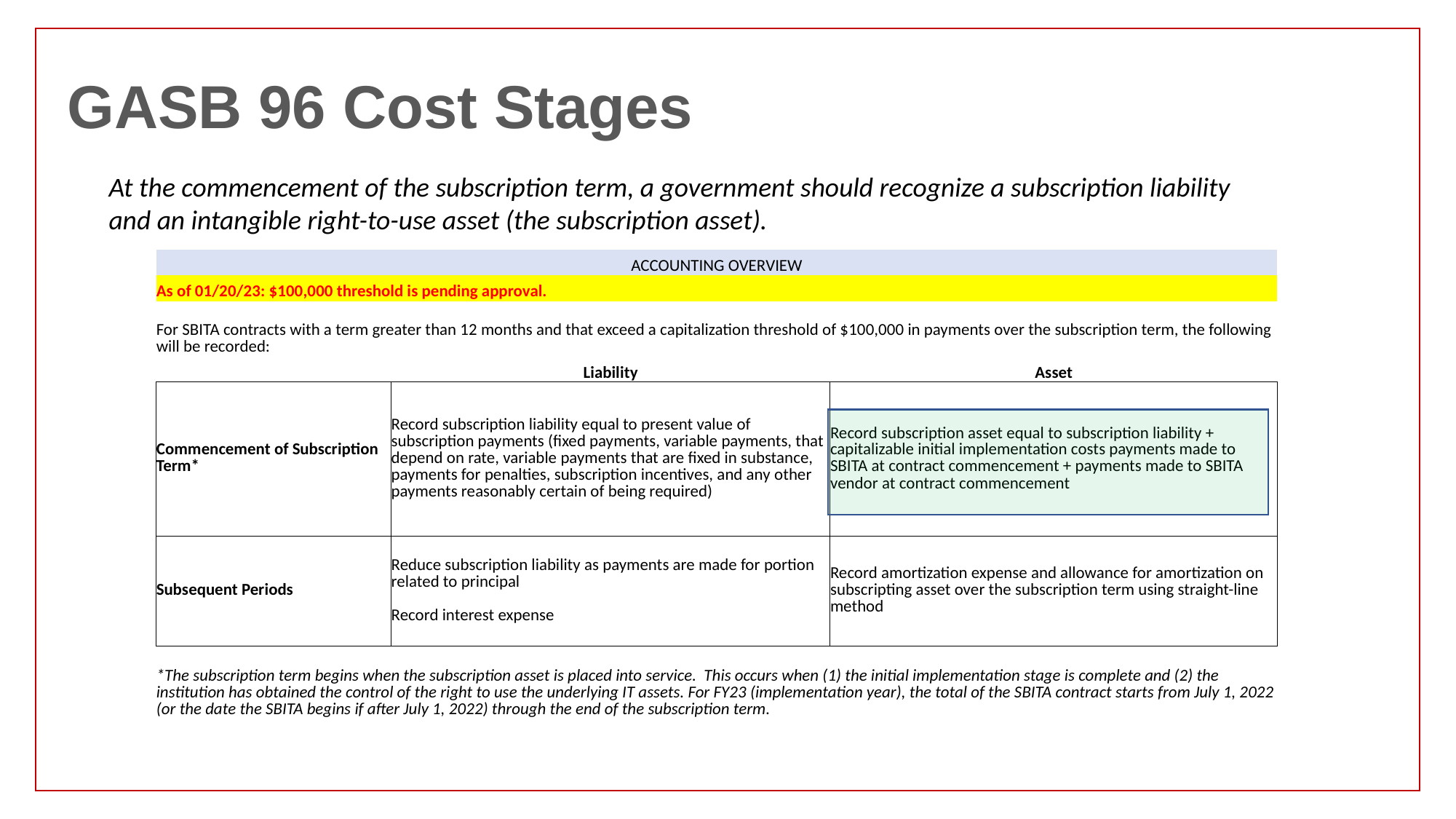

# GASB 96 Cost Stages
At the commencement of the subscription term, a government should recognize a subscription liability and an intangible right-to-use asset (the subscription asset).
|  |  |  |
| --- | --- | --- |
|  |  |  |
| ACCOUNTING OVERVIEW |  |  |
| As of 01/20/23: $100,000 threshold is pending approval. |  |  |
| For SBITA contracts with a term greater than 12 months and that exceed a capitalization threshold of $100,000 in payments over the subscription term, the following will be recorded: |  |  |
|  | Liability | Asset |
| Commencement of Subscription Term\* | Record subscription liability equal to present value of subscription payments (fixed payments, variable payments, that depend on rate, variable payments that are fixed in substance, payments for penalties, subscription incentives, and any other payments reasonably certain of being required) | Record subscription asset equal to subscription liability + capitalizable initial implementation costs payments made to SBITA at contract commencement + payments made to SBITA vendor at contract commencement |
| Subsequent Periods | Reduce subscription liability as payments are made for portion related to principal Record interest expense | Record amortization expense and allowance for amortization on subscripting asset over the subscription term using straight-line method |
| \*The subscription term begins when the subscription asset is placed into service. This occurs when (1) the initial implementation stage is complete and (2) the institution has obtained the control of the right to use the underlying IT assets. For FY23 (implementation year), the total of the SBITA contract starts from July 1, 2022 (or the date the SBITA begins if after July 1, 2022) through the end of the subscription term. |  |  |